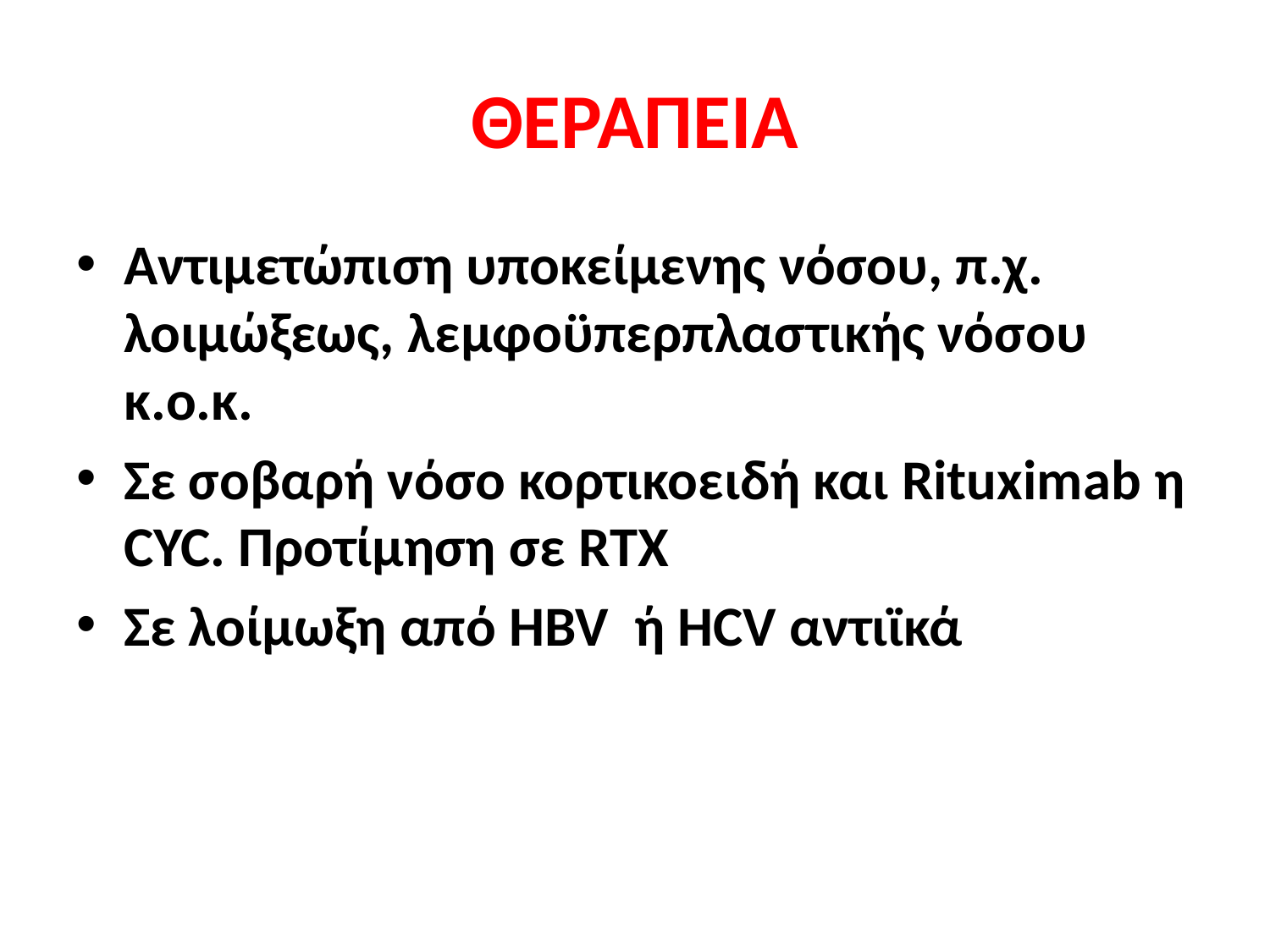

# ΘΕΡΑΠΕΙΑ
Αντιμετώπιση υποκείμενης νόσου, π.χ. λοιμώξεως, λεμφοϋπερπλαστικής νόσου κ.ο.κ.
Σε σοβαρή νόσο κορτικοειδή και Rituximab η CYC. Προτίμηση σε RTX
Σε λοίμωξη από HBV  ή HCV αντιϊκά